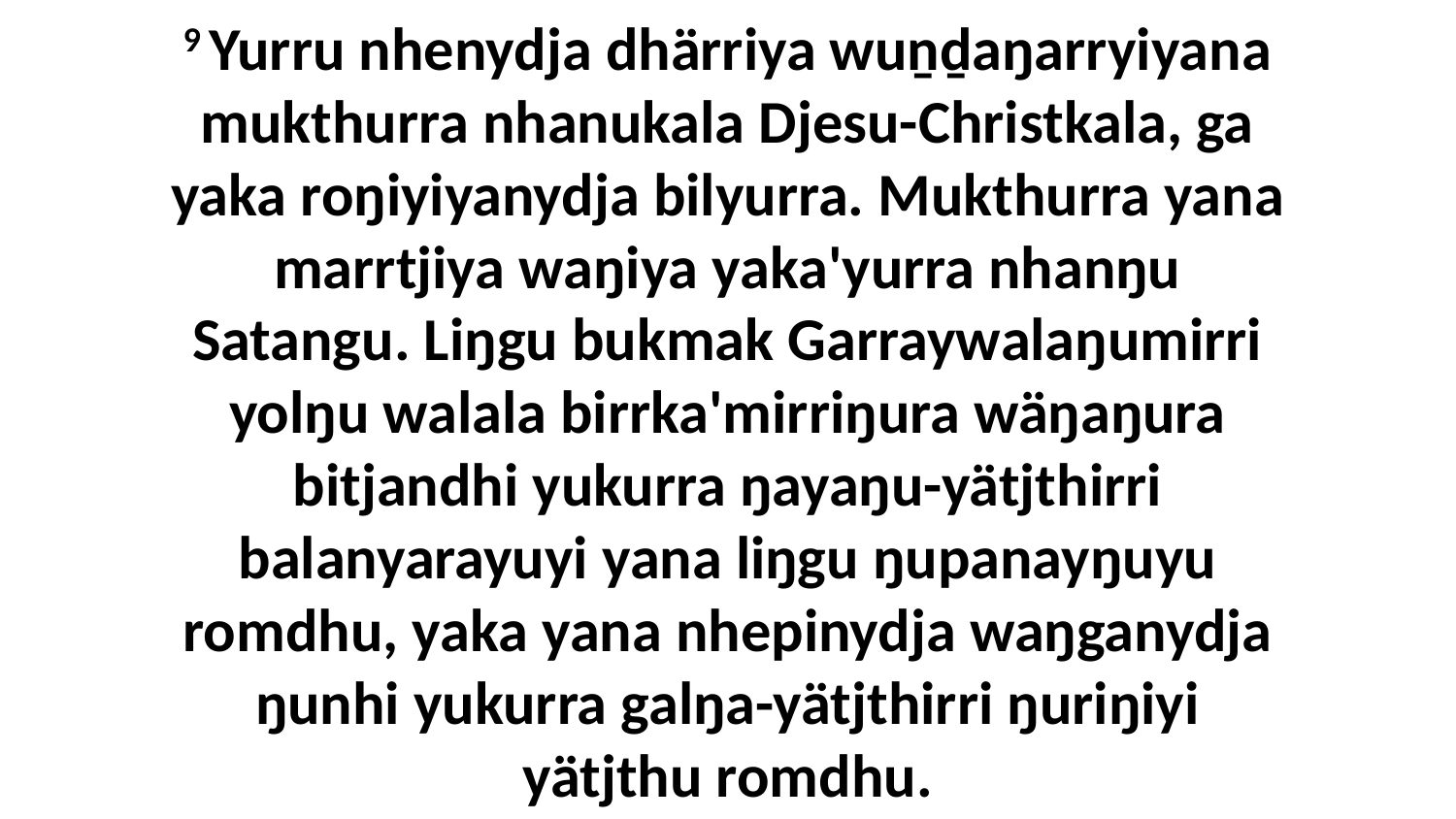

9 Yurru nhenydja dhärriya wuṉḏaŋarryiyana mukthurra nhanukala Djesu-Christkala, ga yaka roŋiyiyanydja bilyurra. Mukthurra yana marrtjiya waŋiya yaka'yurra nhanŋu Satangu. Liŋgu bukmak Garraywalaŋumirri yolŋu walala birrka'mirriŋura wäŋaŋura bitjandhi yukurra ŋayaŋu-yätjthirri balanyarayuyi yana liŋgu ŋupanayŋuyu romdhu, yaka yana nhepinydja waŋganydja ŋunhi yukurra galŋa-yätjthirri ŋuriŋiyi yätjthu romdhu.